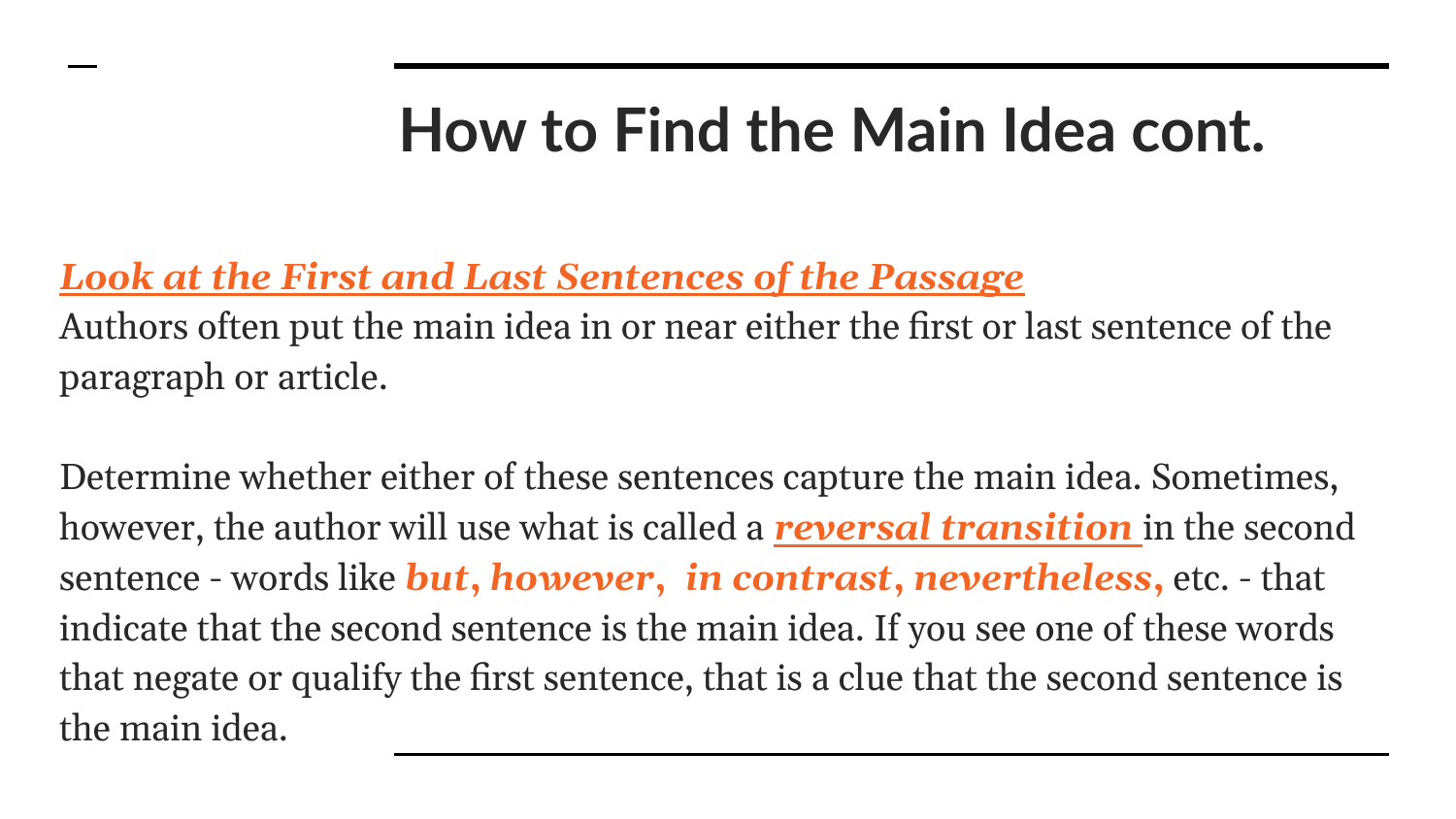

# How to Find the Main Idea cont.
Look at the First and Last Sentences of the Passage
Authors often put the main idea in or near either the first or last sentence of the paragraph or article.

Determine whether either of these sentences capture the main idea. Sometimes, however, the author will use what is called a reversal transition in the second sentence - words like but, however,  in contrast, nevertheless, etc. - that indicate that the second sentence is the main idea. If you see one of these words that negate or qualify the first sentence, that is a clue that the second sentence is the main idea.